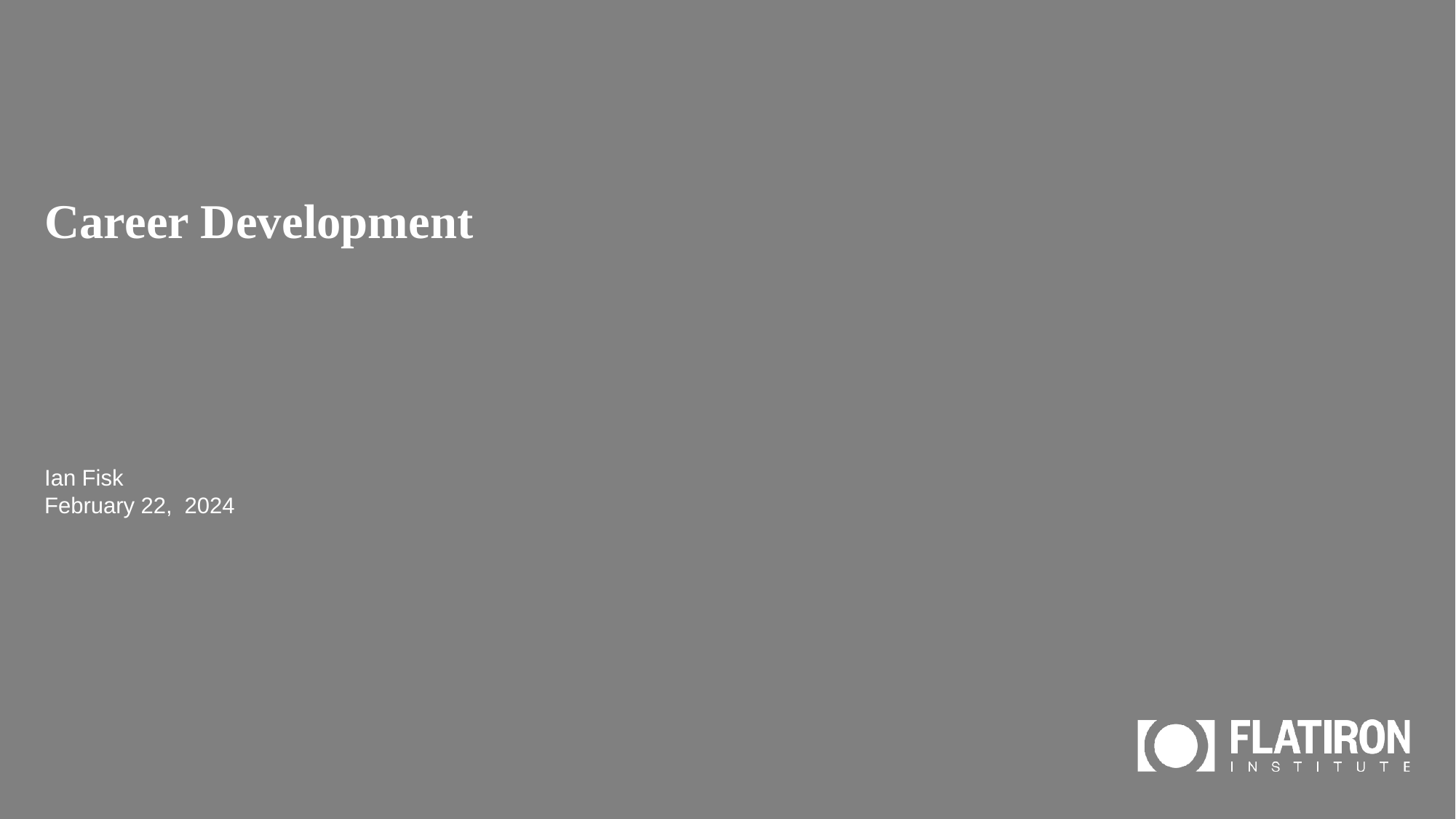

# Career Development
Ian Fisk
February 22,  2024